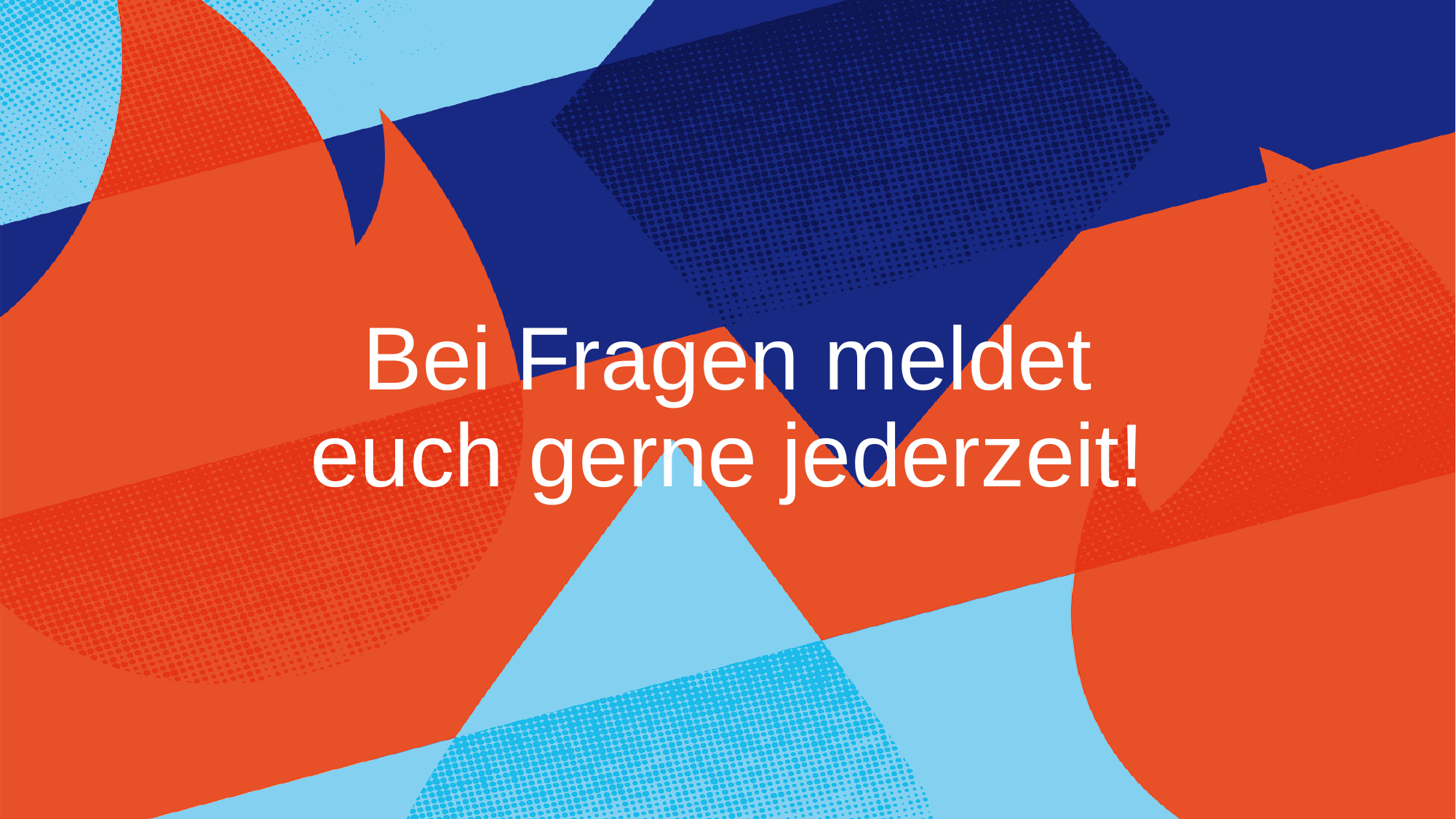

# Bei Fragen meldet euch gerne jederzeit!